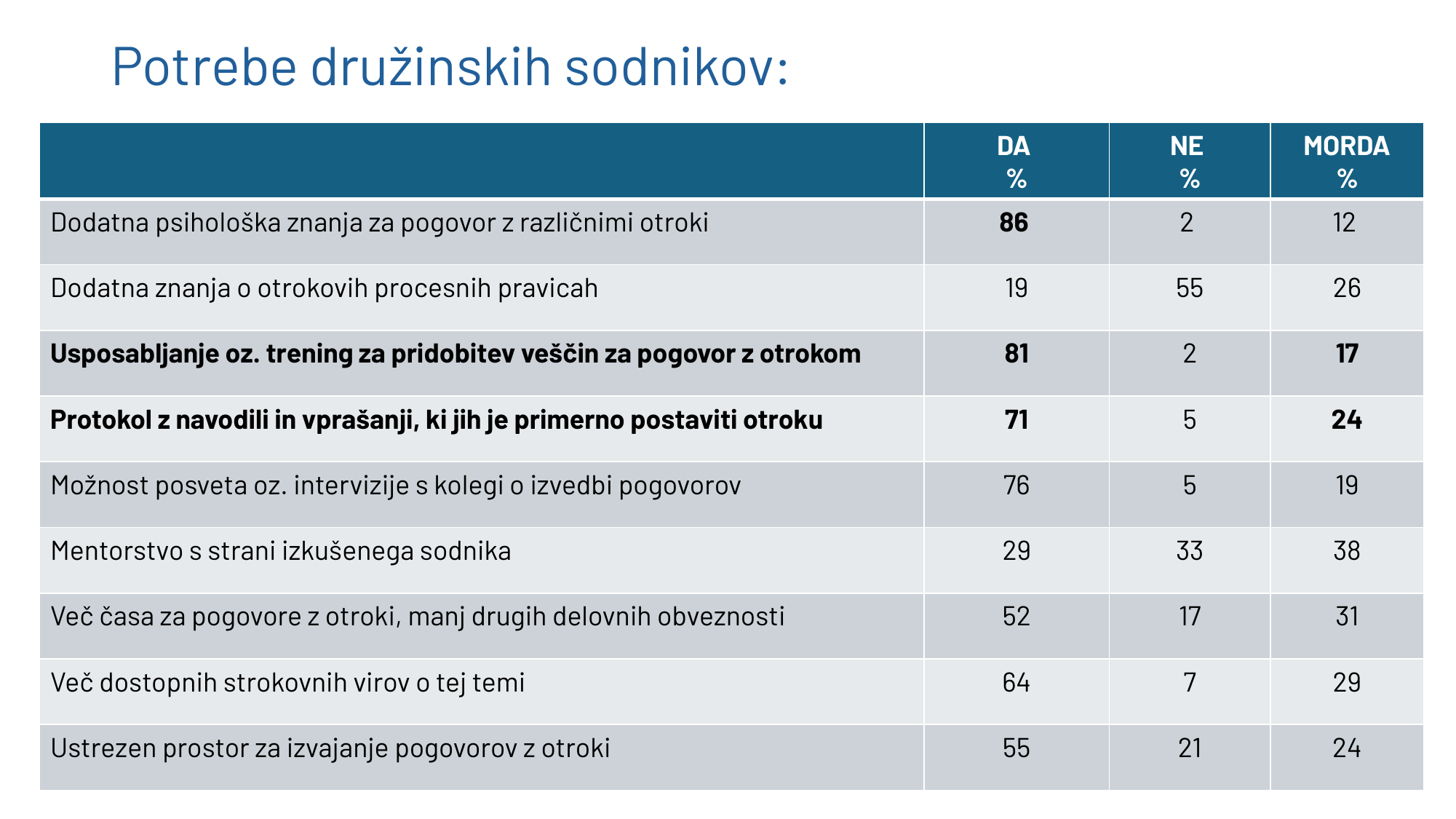

# Potrebe družinskih sodnikov:
|  | DA % | NE % | MORDA % |
| --- | --- | --- | --- |
| Dodatna psihološka znanja za pogovor z različnimi otroki | 86 | 2 | 12 |
| Dodatna znanja o otrokovih procesnih pravicah | 19 | 55 | 26 |
| Usposabljanje oz. trening za pridobitev veščin za pogovor z otrokom | 81 | 2 | 17 |
| Protokol z navodili in vprašanji, ki jih je primerno postaviti otroku | 71 | 5 | 24 |
| Možnost posveta oz. intervizije s kolegi o izvedbi pogovorov | 76 | 5 | 19 |
| Mentorstvo s strani izkušenega sodnika | 29 | 33 | 38 |
| Več časa za pogovore z otroki, manj drugih delovnih obveznosti | 52 | 17 | 31 |
| Več dostopnih strokovnih virov o tej temi | 64 | 7 | 29 |
| Ustrezen prostor za izvajanje pogovorov z otroki | 55 | 21 | 24 |